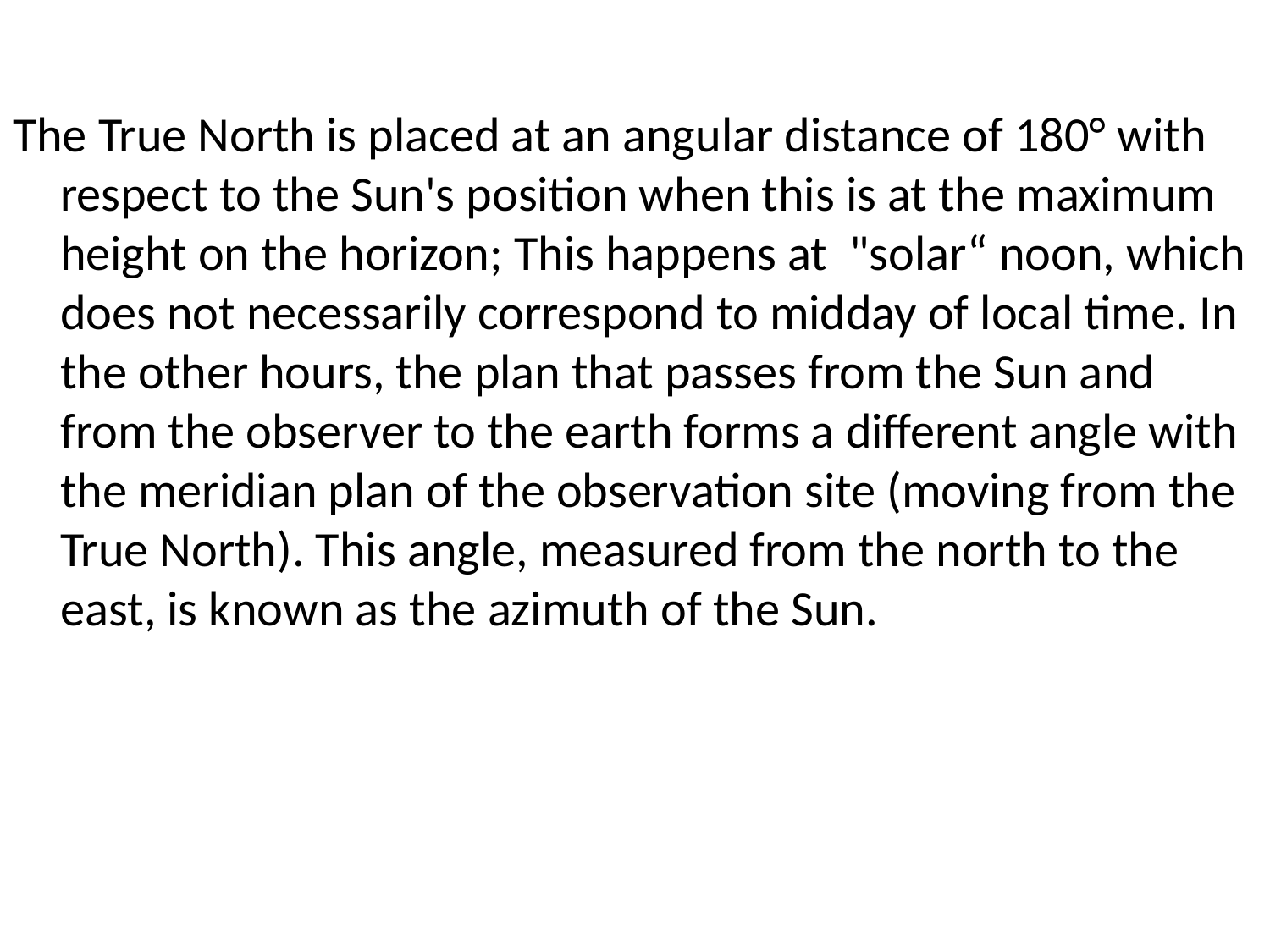

The True North is placed at an angular distance of 180° with respect to the Sun's position when this is at the maximum height on the horizon; This happens at  "solar“ noon, which does not necessarily correspond to midday of local time. In the other hours, the plan that passes from the Sun and from the observer to the earth forms a different angle with the meridian plan of the observation site (moving from the  True North). This angle, measured from the north to the east, is known as the azimuth of the Sun.